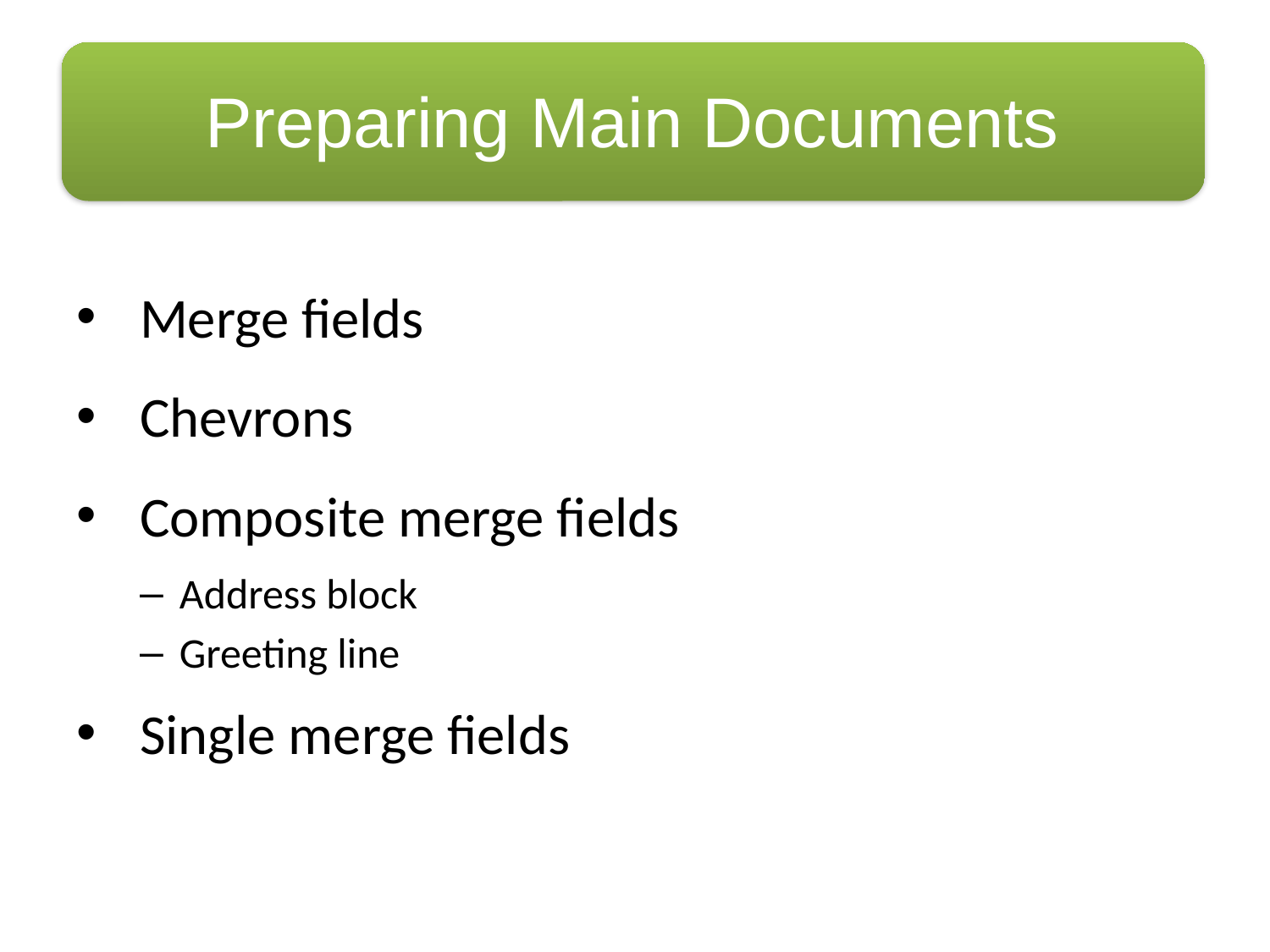

# Preparing Main Documents
Merge fields
Chevrons
Composite merge fields
Address block
Greeting line
Single merge fields